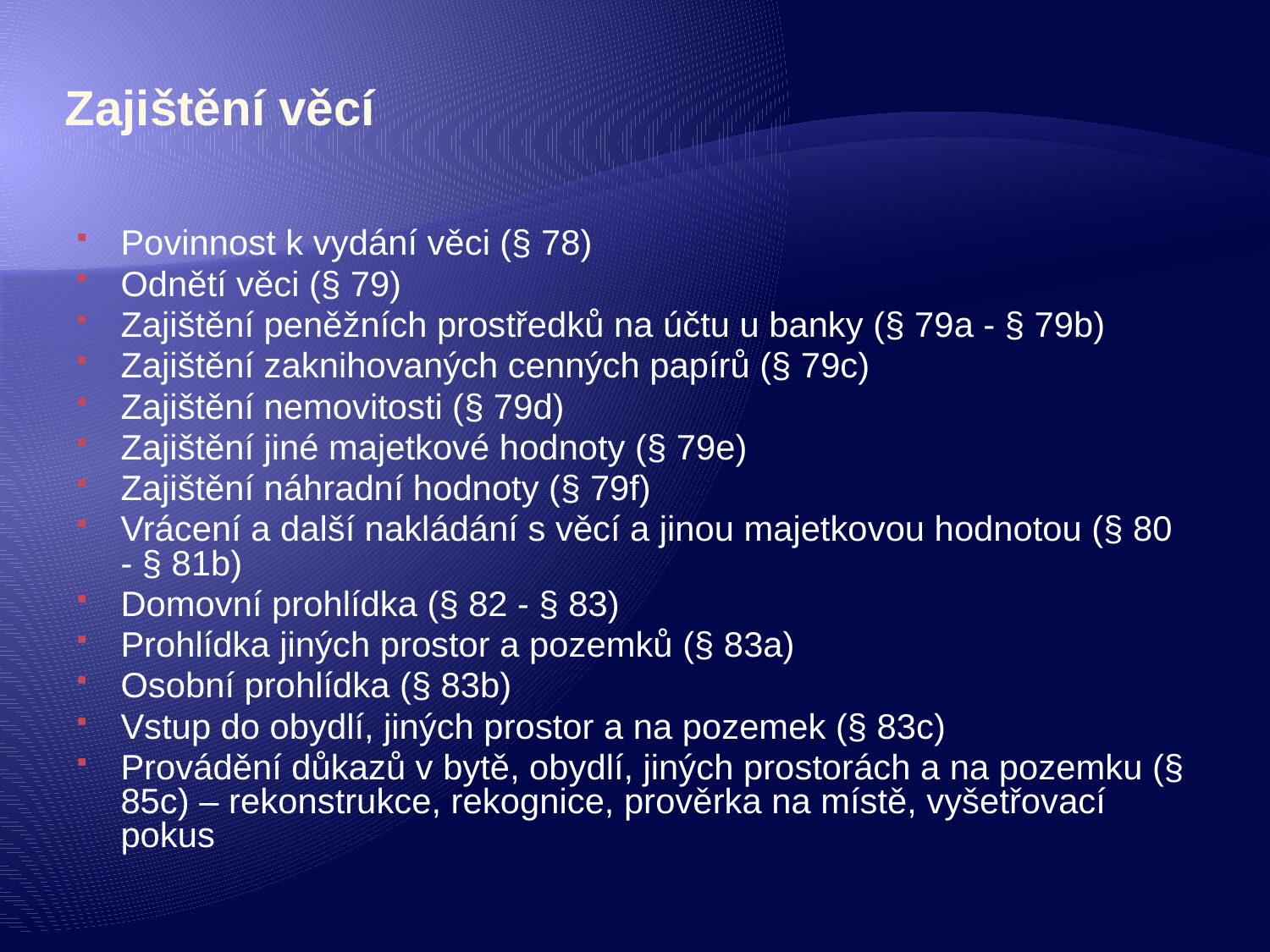

# Zajištění věcí
Povinnost k vydání věci (§ 78)
Odnětí věci (§ 79)
Zajištění peněžních prostředků na účtu u banky (§ 79a - § 79b)
Zajištění zaknihovaných cenných papírů (§ 79c)
Zajištění nemovitosti (§ 79d)
Zajištění jiné majetkové hodnoty (§ 79e)
Zajištění náhradní hodnoty (§ 79f)
Vrácení a další nakládání s věcí a jinou majetkovou hodnotou (§ 80 - § 81b)
Domovní prohlídka (§ 82 - § 83)
Prohlídka jiných prostor a pozemků (§ 83a)
Osobní prohlídka (§ 83b)
Vstup do obydlí, jiných prostor a na pozemek (§ 83c)
Provádění důkazů v bytě, obydlí, jiných prostorách a na pozemku (§ 85c) – rekonstrukce, rekognice, prověrka na místě, vyšetřovací pokus